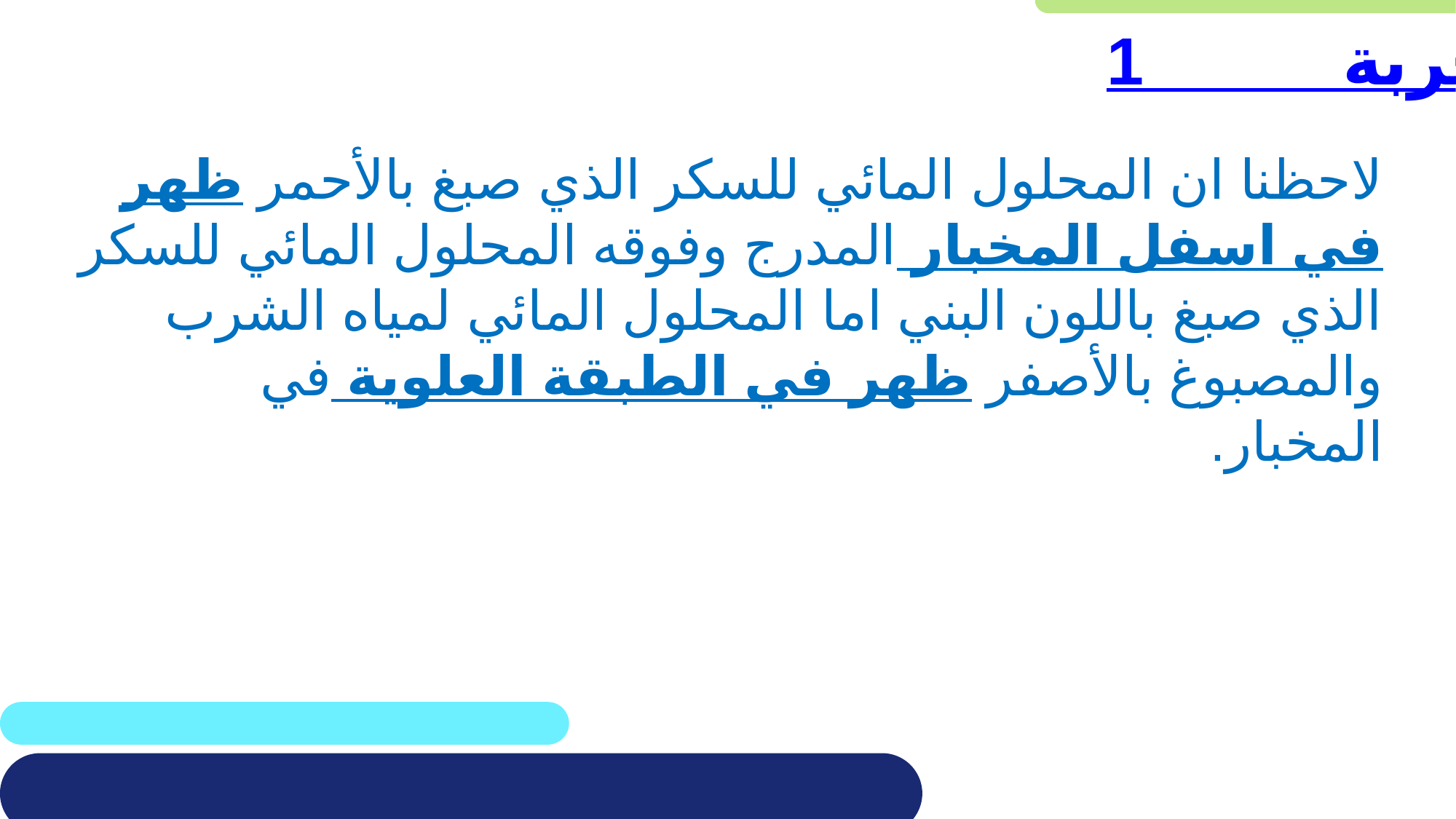

# تجربة 1 :
لاحظنا ان المحلول المائي للسكر الذي صبغ بالأحمر ظهر في اسفل المخبار المدرج وفوقه المحلول المائي للسكر الذي صبغ باللون البني اما المحلول المائي لمياه الشرب والمصبوغ بالأصفر ظهر في الطبقة العلوية في المخبار.